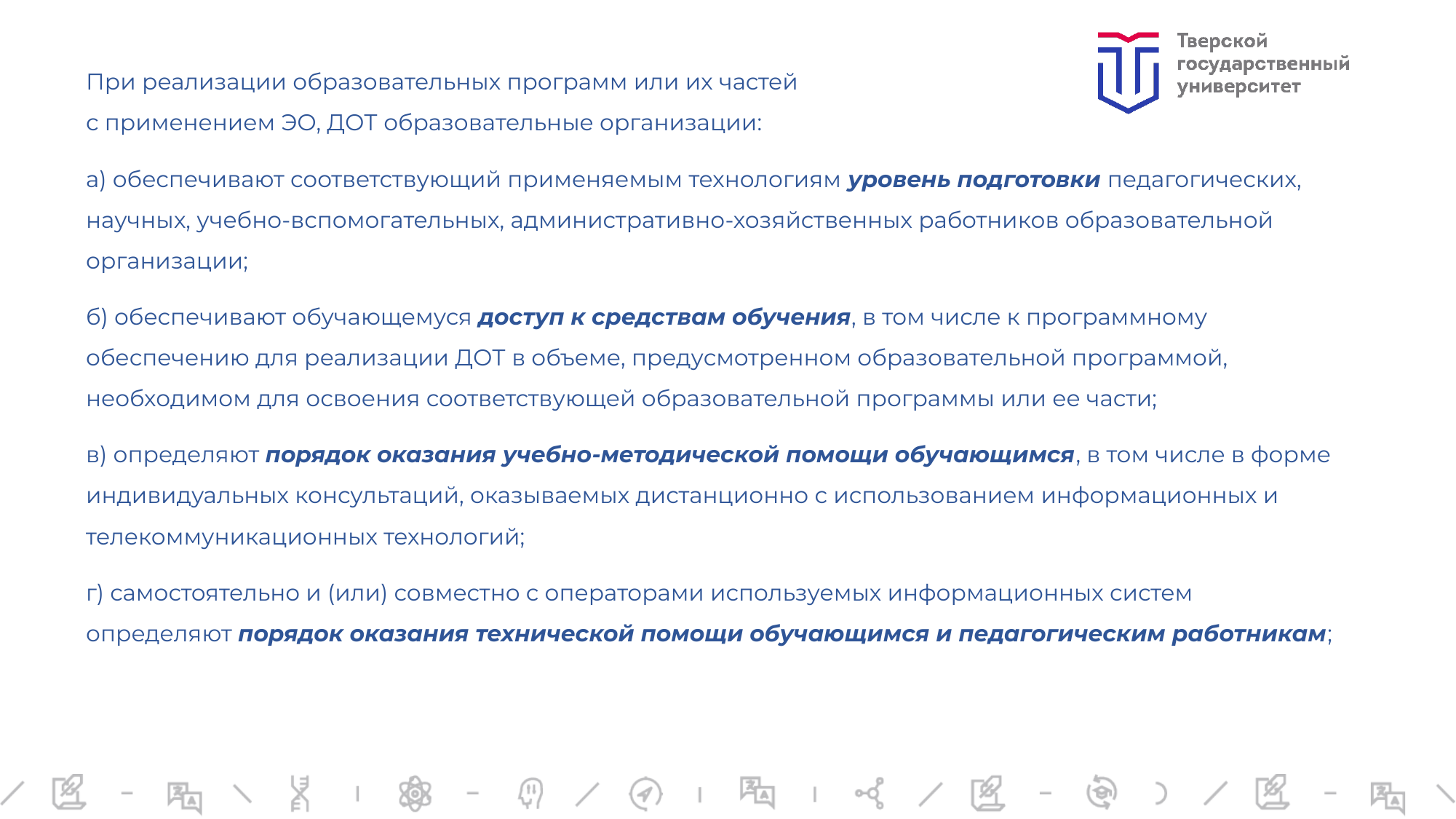

При реализации образовательных программ или их частей
с применением ЭО, ДОТ образовательные организации:
а) обеспечивают соответствующий применяемым технологиям уровень подготовки педагогических, научных, учебно-вспомогательных, административно-хозяйственных работников образовательной организации;
б) обеспечивают обучающемуся доступ к средствам обучения, в том числе к программному обеспечению для реализации ДОТ в объеме, предусмотренном образовательной программой, необходимом для освоения соответствующей образовательной программы или ее части;
в) определяют порядок оказания учебно-методической помощи обучающимся, в том числе в форме индивидуальных консультаций, оказываемых дистанционно с использованием информационных и телекоммуникационных технологий;
г) самостоятельно и (или) совместно с операторами используемых информационных систем определяют порядок оказания технической помощи обучающимся и педагогическим работникам;